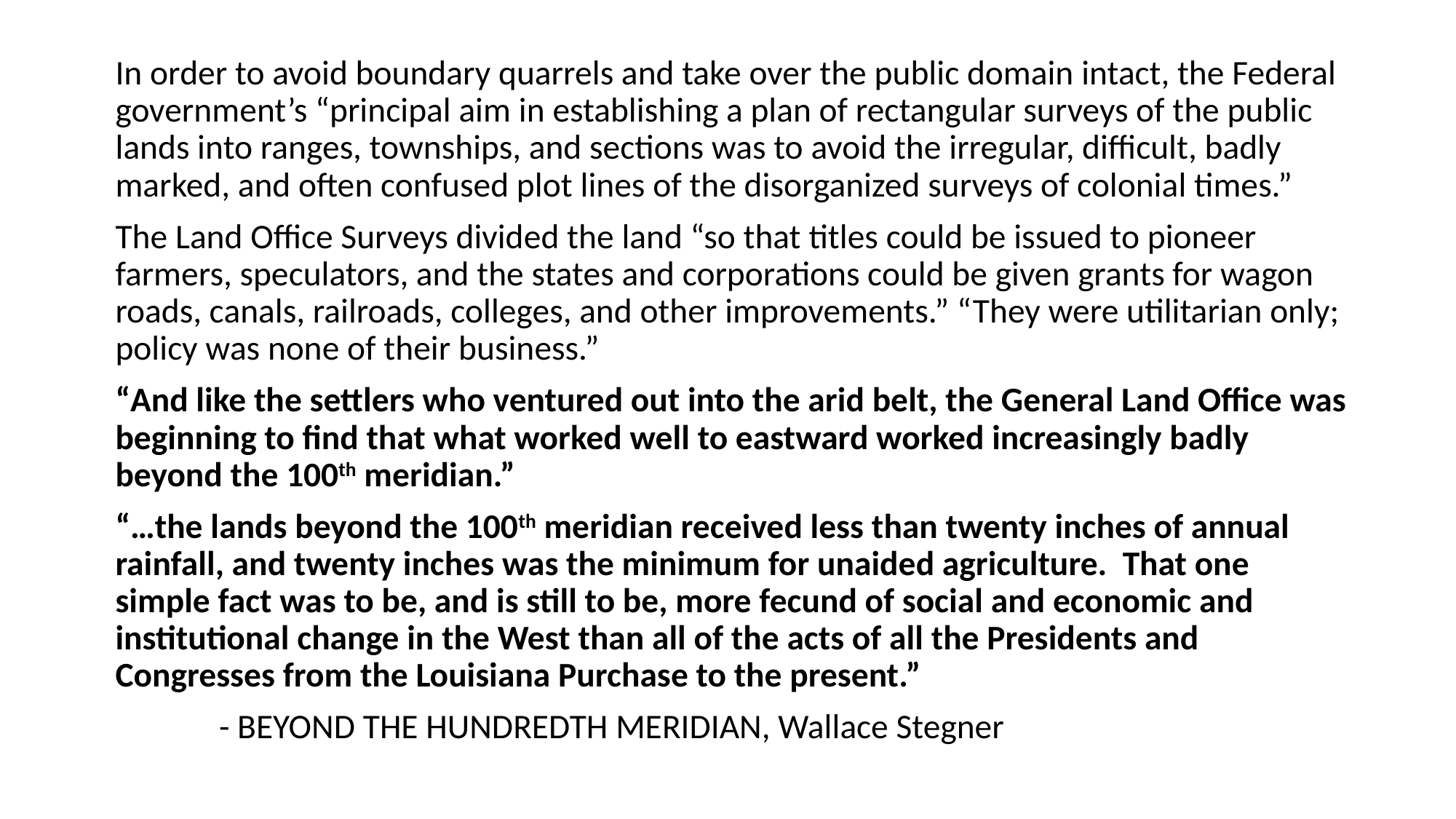

In order to avoid boundary quarrels and take over the public domain intact, the Federal government’s “principal aim in establishing a plan of rectangular surveys of the public lands into ranges, townships, and sections was to avoid the irregular, difficult, badly marked, and often confused plot lines of the disorganized surveys of colonial times.”
The Land Office Surveys divided the land “so that titles could be issued to pioneer farmers, speculators, and the states and corporations could be given grants for wagon roads, canals, railroads, colleges, and other improvements.” “They were utilitarian only; policy was none of their business.”
“And like the settlers who ventured out into the arid belt, the General Land Office was beginning to find that what worked well to eastward worked increasingly badly beyond the 100th meridian.”
“…the lands beyond the 100th meridian received less than twenty inches of annual rainfall, and twenty inches was the minimum for unaided agriculture.  That one simple fact was to be, and is still to be, more fecund of social and economic and institutional change in the West than all of the acts of all the Presidents and Congresses from the Louisiana Purchase to the present.”
	- BEYOND THE HUNDREDTH MERIDIAN, Wallace Stegner